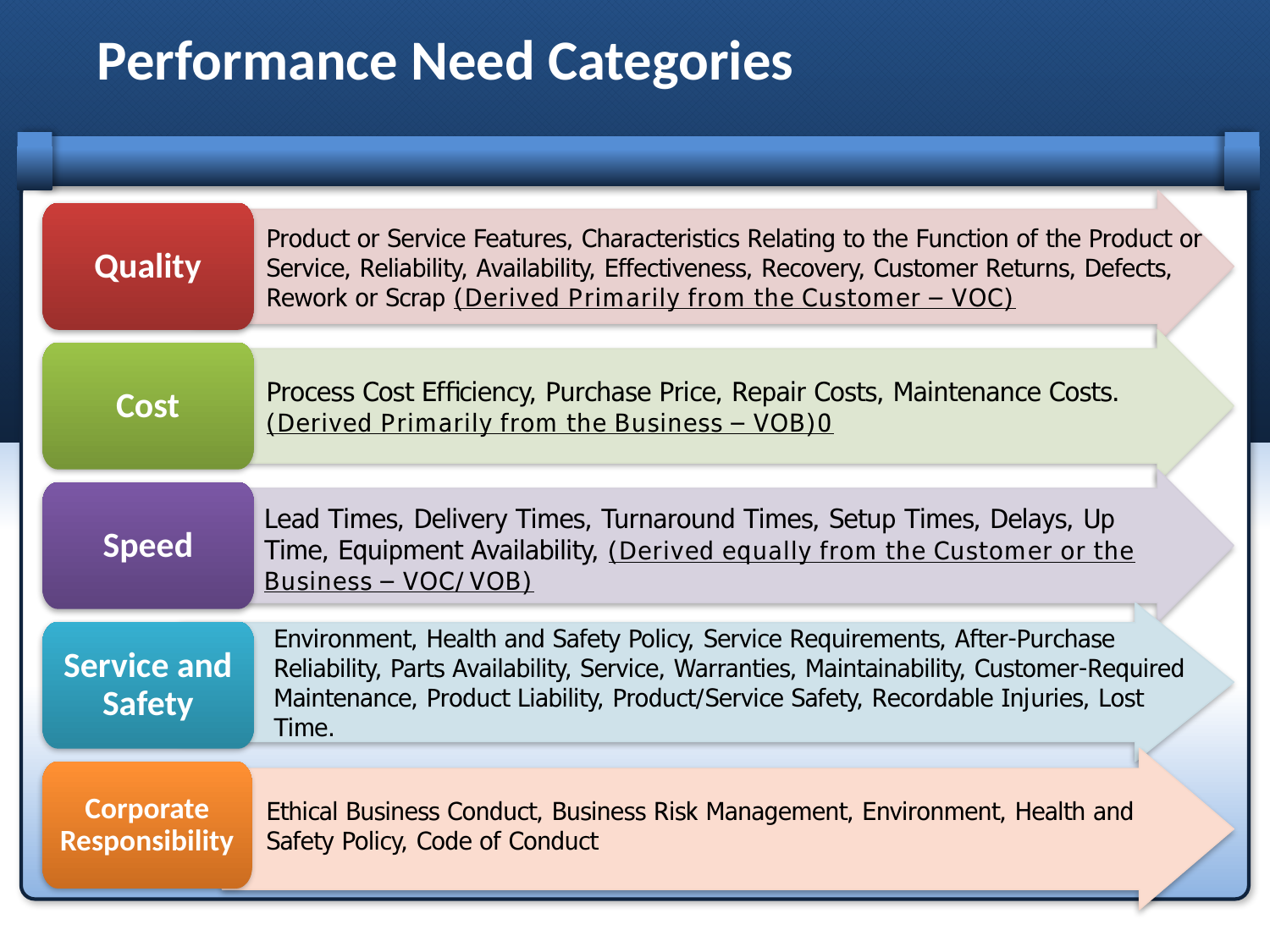

# Performance Need Categories

Quality
Product or Service Features, Characteristics Relating to the Function of the Product or Service, Reliability, Availability, Effectiveness, Recovery, Customer Returns, Defects, Rework or Scrap (Derived Primarily from the Customer – VOC)

Cost
Process Cost Efficiency, Purchase Price, Repair Costs, Maintenance Costs.
(Derived Primarily from the Business – VOB)0

Speed
Lead Times, Delivery Times, Turnaround Times, Setup Times, Delays, Up Time, Equipment Availability, (Derived equally from the Customer or the Business – VOC/VOB)

Environment, Health and Safety Policy, Service Requirements, After-Purchase Reliability, Parts Availability, Service, Warranties, Maintainability, Customer-Required Maintenance, Product Liability, Product/Service Safety, Recordable Injuries, Lost Time.
Service and Safety

Corporate Responsibility
Ethical Business Conduct, Business Risk Management, Environment, Health and Safety Policy, Code of Conduct